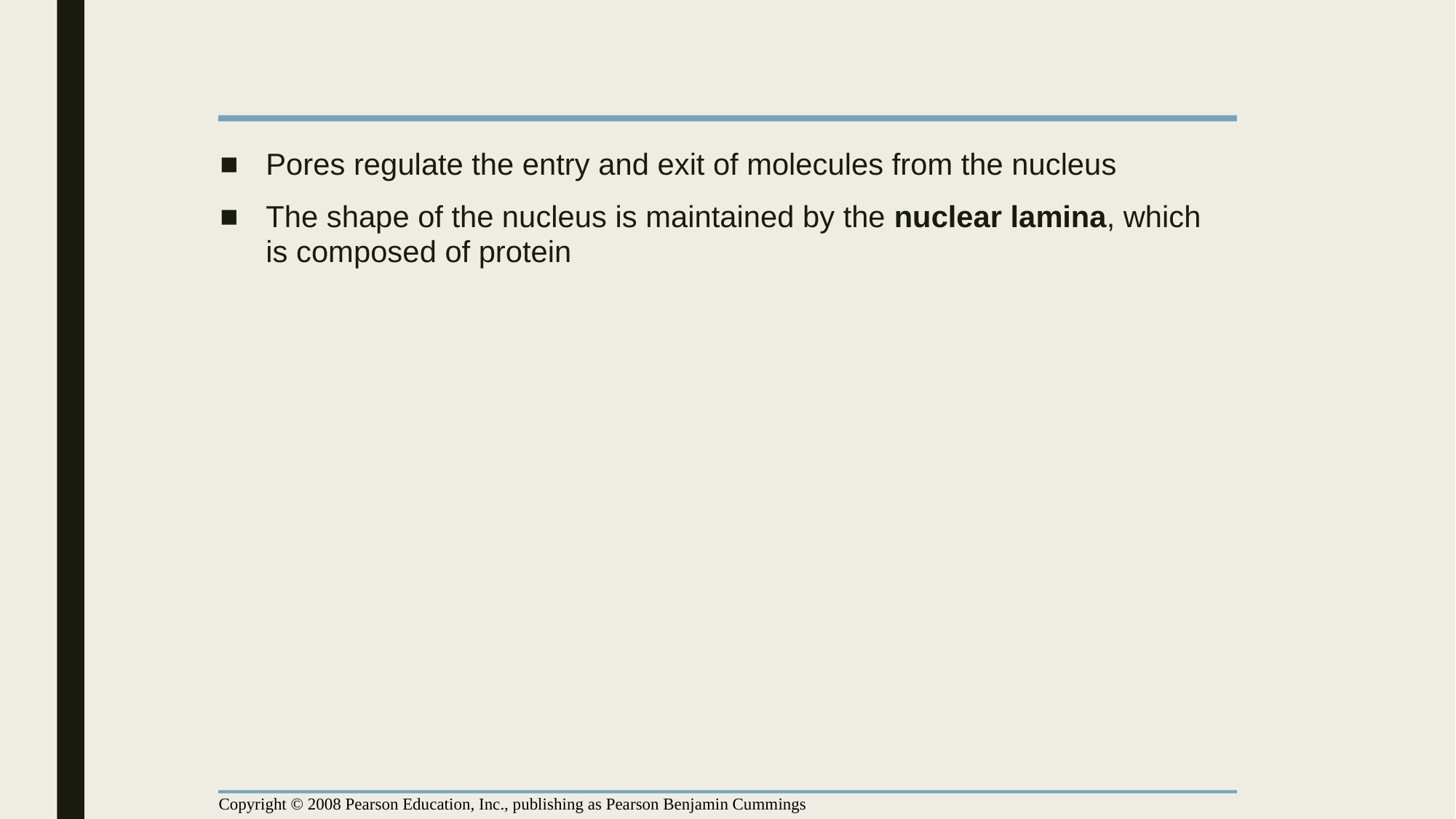

Pores regulate the entry and exit of molecules from the nucleus
The shape of the nucleus is maintained by the nuclear lamina, which is composed of protein
Copyright © 2008 Pearson Education, Inc., publishing as Pearson Benjamin Cummings